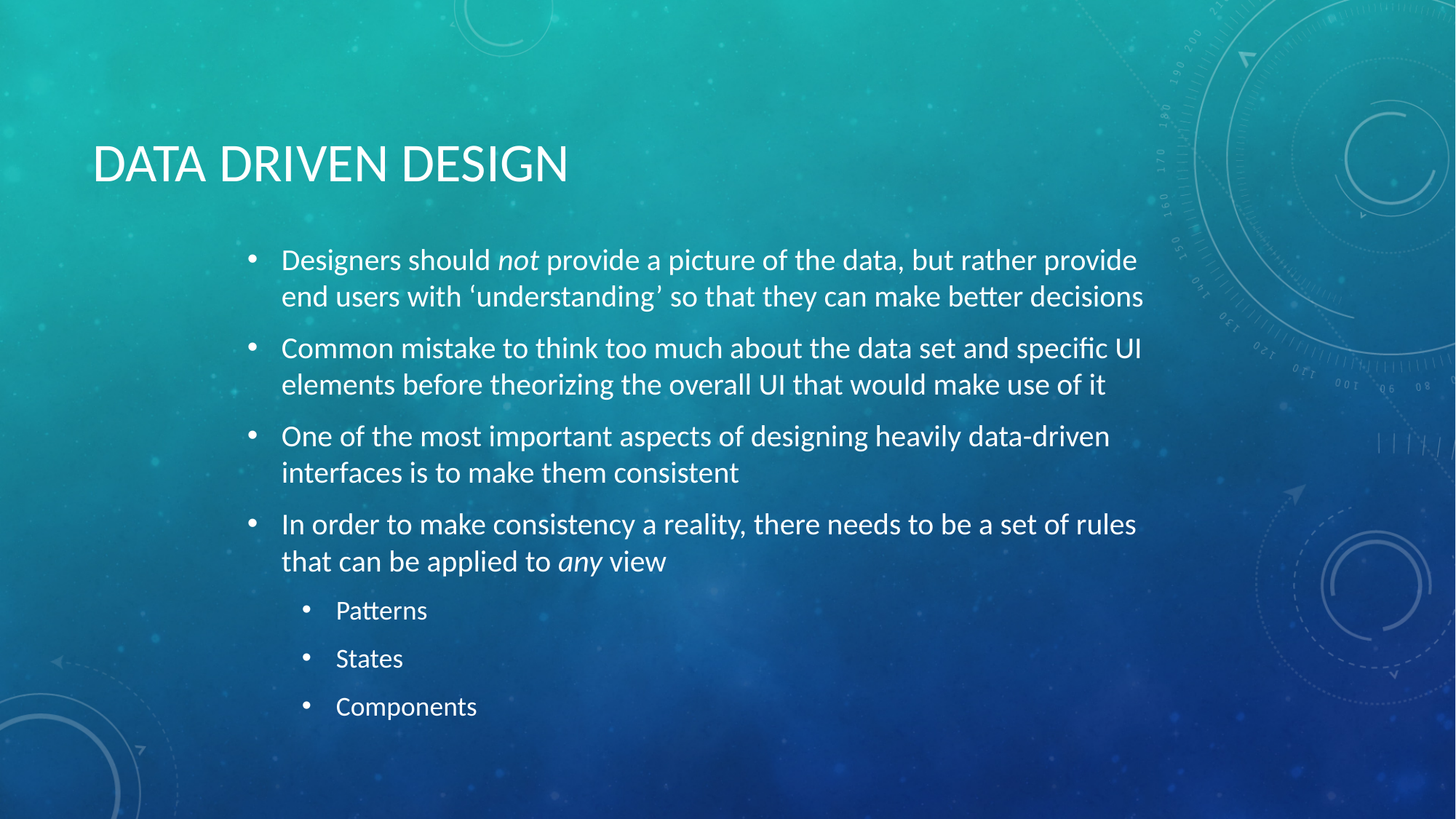

# Data Driven Design
Designers should not provide a picture of the data, but rather provide end users with ‘understanding’ so that they can make better decisions
Common mistake to think too much about the data set and specific UI elements before theorizing the overall UI that would make use of it
One of the most important aspects of designing heavily data-driven interfaces is to make them consistent
In order to make consistency a reality, there needs to be a set of rules that can be applied to any view
Patterns
States
Components